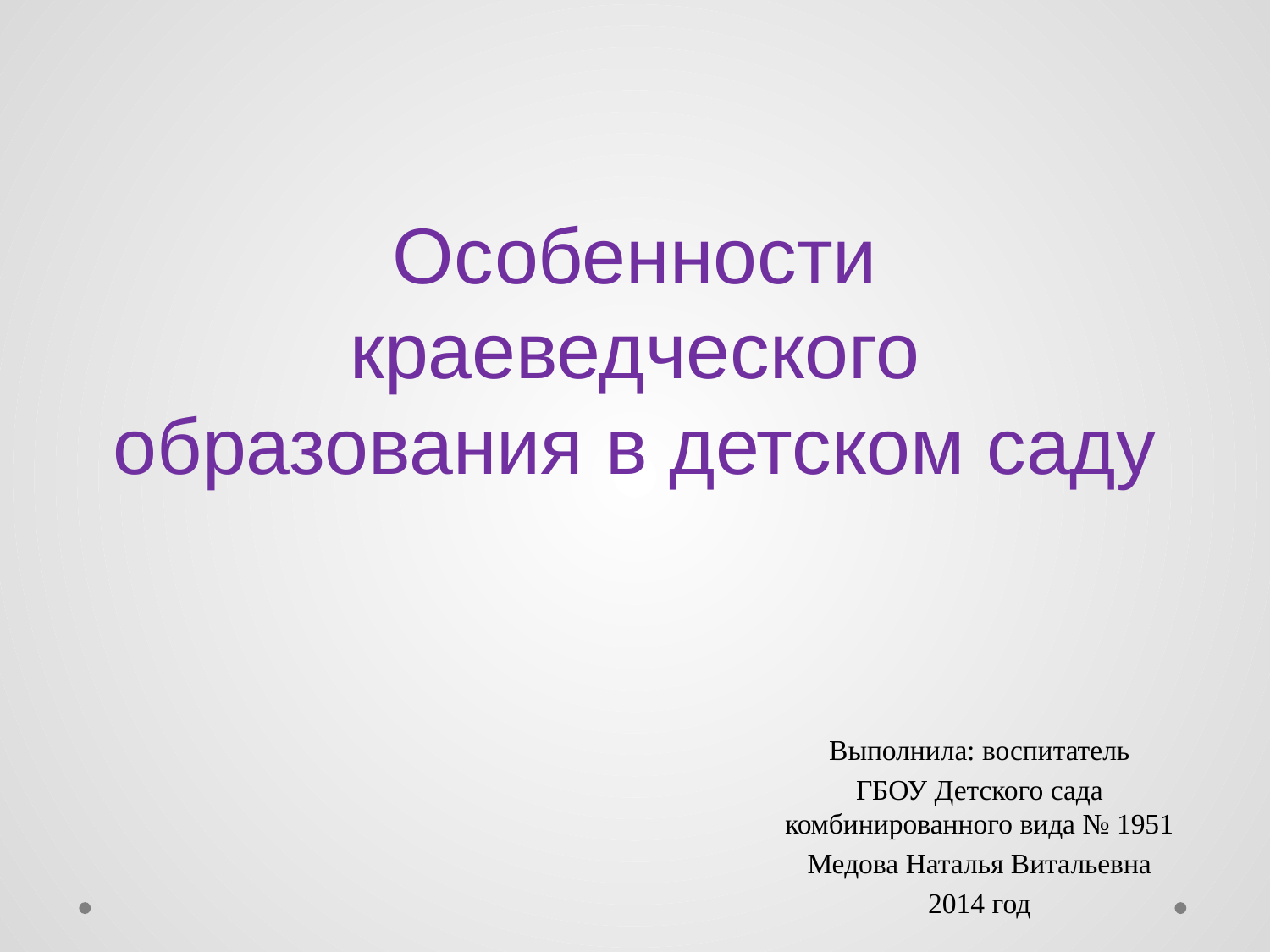

# Особенности краеведческого образования в детском саду
Выполнила: воспитатель
ГБОУ Детского сада комбинированного вида № 1951
Медова Наталья Витальевна
2014 год